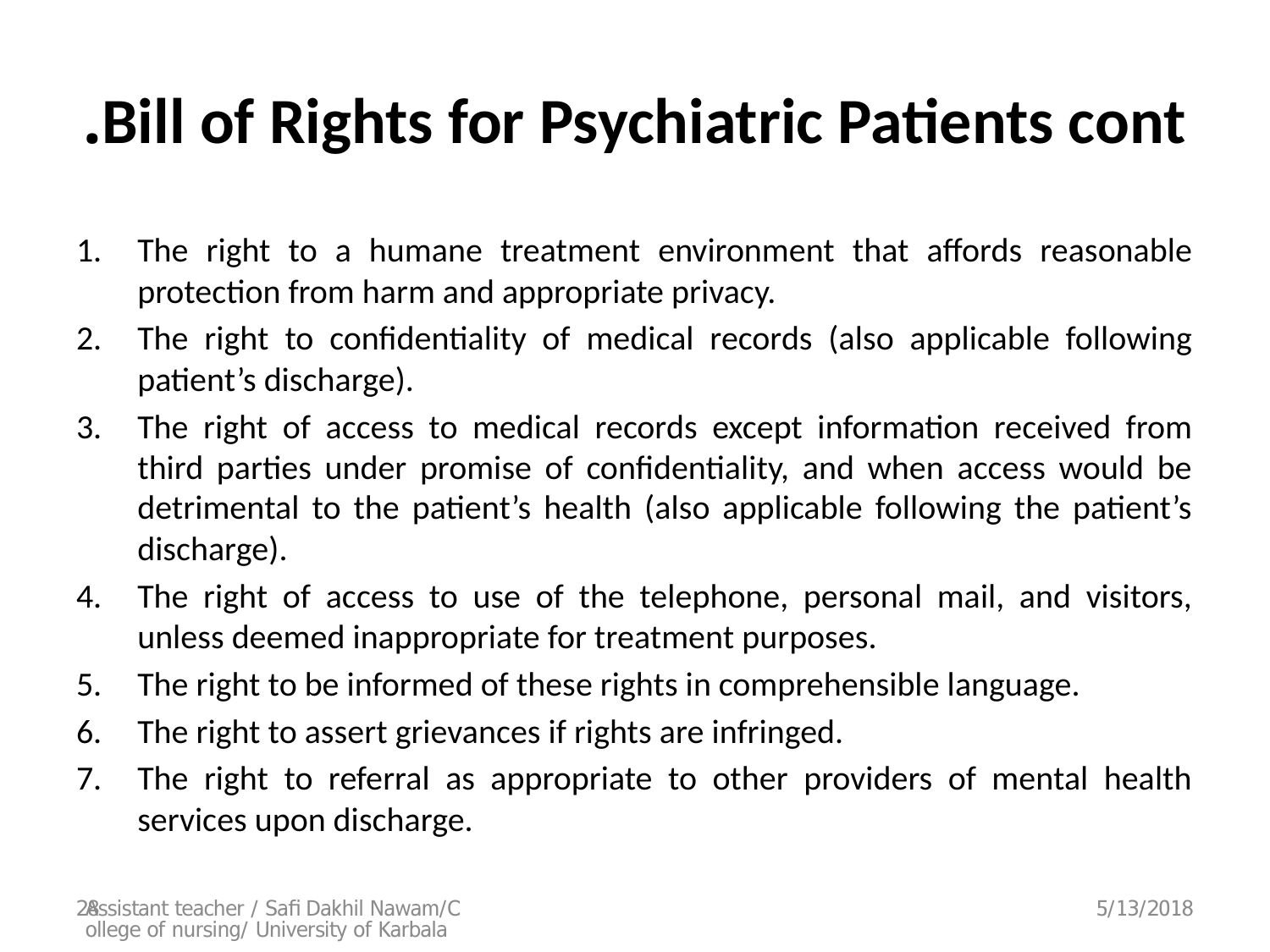

# Bill of Rights for Psychiatric Patients cont.
The right to a humane treatment environment that affords reasonable protection from harm and appropriate privacy.
The right to confidentiality of medical records (also applicable following patient’s discharge).
The right of access to medical records except information received from third parties under promise of confidentiality, and when access would be detrimental to the patient’s health (also applicable following the patient’s discharge).
The right of access to use of the telephone, personal mail, and visitors, unless deemed inappropriate for treatment purposes.
The right to be informed of these rights in comprehensible language.
The right to assert grievances if rights are infringed.
The right to referral as appropriate to other providers of mental health services upon discharge.

28
Assistant teacher / Safi Dakhil Nawam/College of nursing/ University of Karbala
5/13/2018